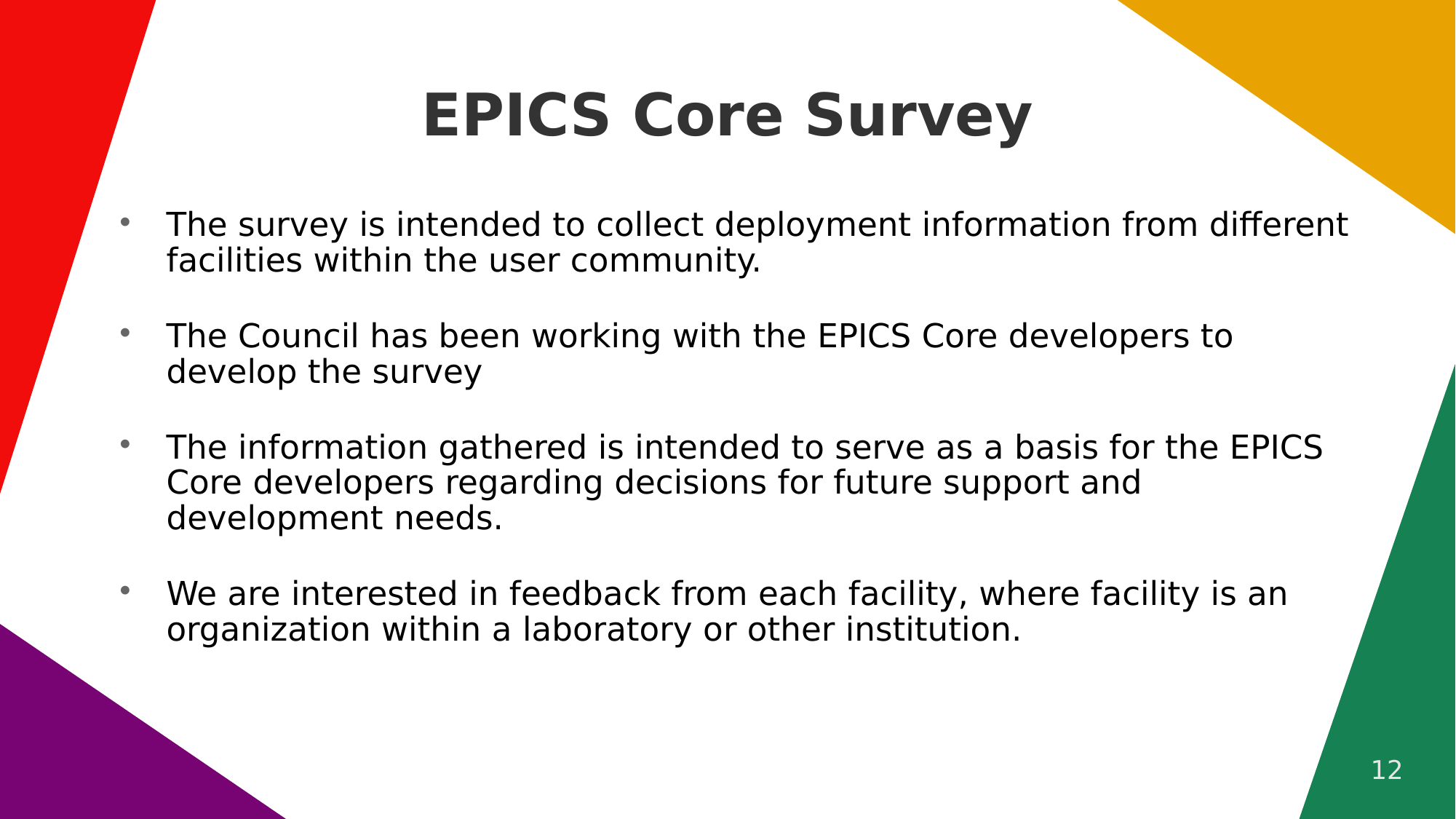

12
# EPICS Core Survey
The survey is intended to collect deployment information from different facilities within the user community.
The Council has been working with the EPICS Core developers to develop the survey
The information gathered is intended to serve as a basis for the EPICS Core developers regarding decisions for future support and development needs.
We are interested in feedback from each facility, where facility is an organization within a laboratory or other institution.